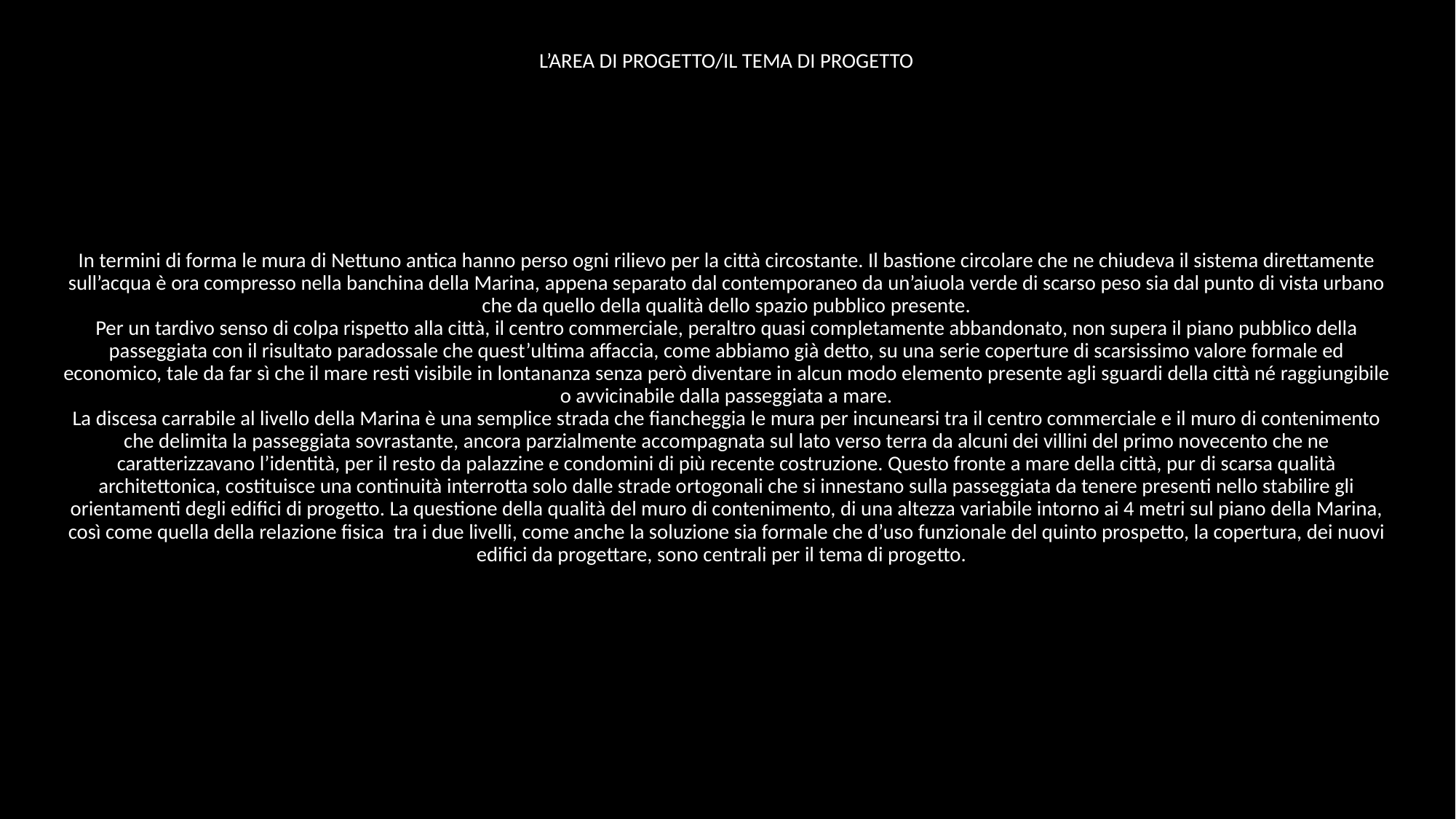

# L’AREA DI PROGETTO/IL TEMA DI PROGETTO In termini di forma le mura di Nettuno antica hanno perso ogni rilievo per la città circostante. Il bastione circolare che ne chiudeva il sistema direttamente sull’acqua è ora compresso nella banchina della Marina, appena separato dal contemporaneo da un’aiuola verde di scarso peso sia dal punto di vista urbano che da quello della qualità dello spazio pubblico presente. Per un tardivo senso di colpa rispetto alla città, il centro commerciale, peraltro quasi completamente abbandonato, non supera il piano pubblico della passeggiata con il risultato paradossale che quest’ultima affaccia, come abbiamo già detto, su una serie coperture di scarsissimo valore formale ed economico, tale da far sì che il mare resti visibile in lontananza senza però diventare in alcun modo elemento presente agli sguardi della città né raggiungibile o avvicinabile dalla passeggiata a mare. La discesa carrabile al livello della Marina è una semplice strada che fiancheggia le mura per incunearsi tra il centro commerciale e il muro di contenimento che delimita la passeggiata sovrastante, ancora parzialmente accompagnata sul lato verso terra da alcuni dei villini del primo novecento che ne caratterizzavano l’identità, per il resto da palazzine e condomini di più recente costruzione. Questo fronte a mare della città, pur di scarsa qualità architettonica, costituisce una continuità interrotta solo dalle strade ortogonali che si innestano sulla passeggiata da tenere presenti nello stabilire gli orientamenti degli edifici di progetto. La questione della qualità del muro di contenimento, di una altezza variabile intorno ai 4 metri sul piano della Marina, così come quella della relazione fisica  tra i due livelli, come anche la soluzione sia formale che d’uso funzionale del quinto prospetto, la copertura, dei nuovi edifici da progettare, sono centrali per il tema di progetto.